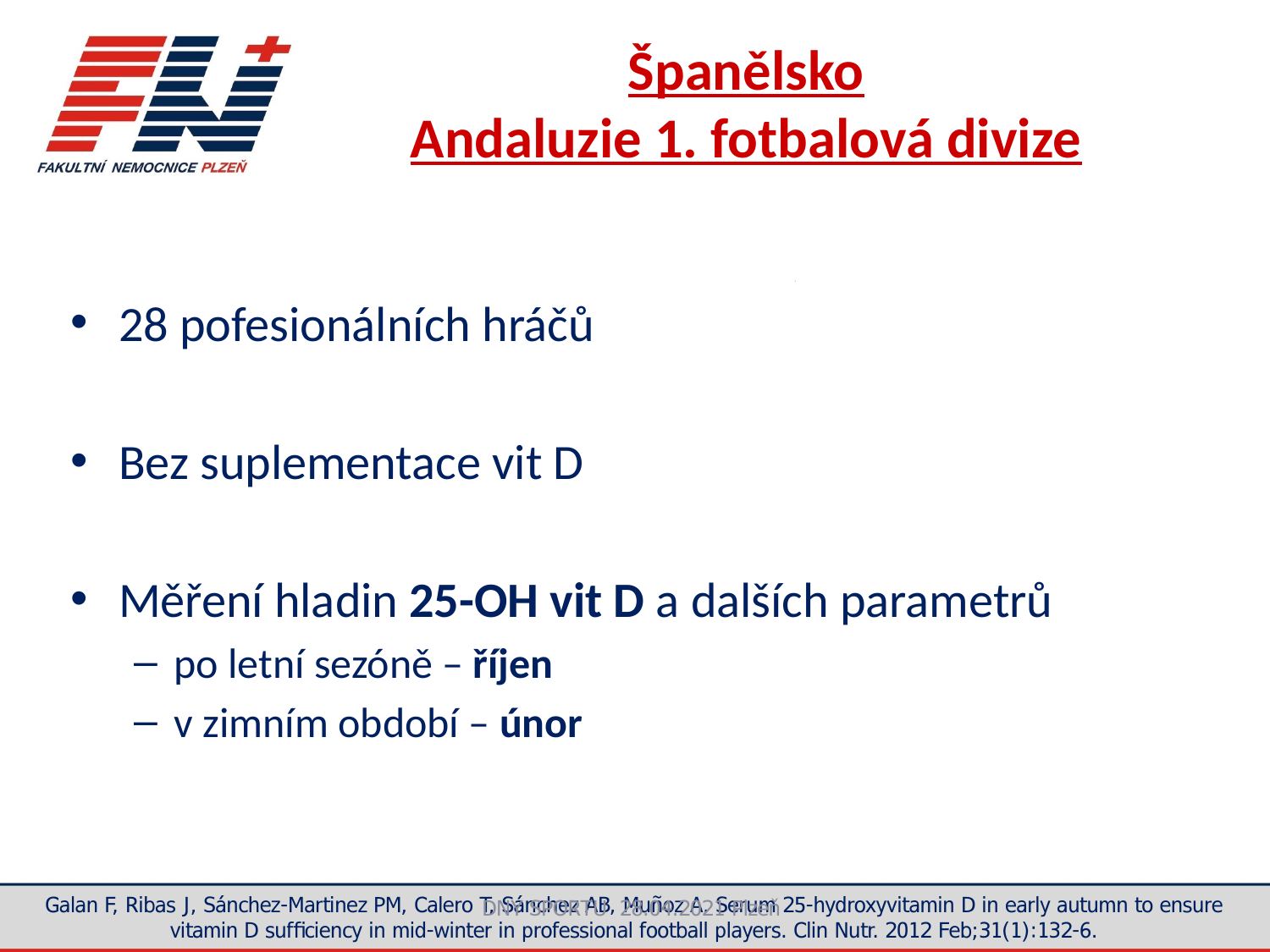

# Španělsko Andaluzie 1. fotbalová divize
28 pofesionálních hráčů

Bez suplementace vit D

Měření hladin 25-OH vit D a dalších parametrů
po letní sezóně – říjen
v zimním období – únor

DNY SPORTU  28.04.2021 Plzeň
Galan F, Ribas J, Sánchez-Martinez PM, Calero T, Sánchez AB, Muñoz A. Serum 25-hydroxyvitamin D in early autumn to ensure vitamin D sufficiency in mid-winter in professional football players. Clin Nutr. 2012 Feb;31(1):132-6.